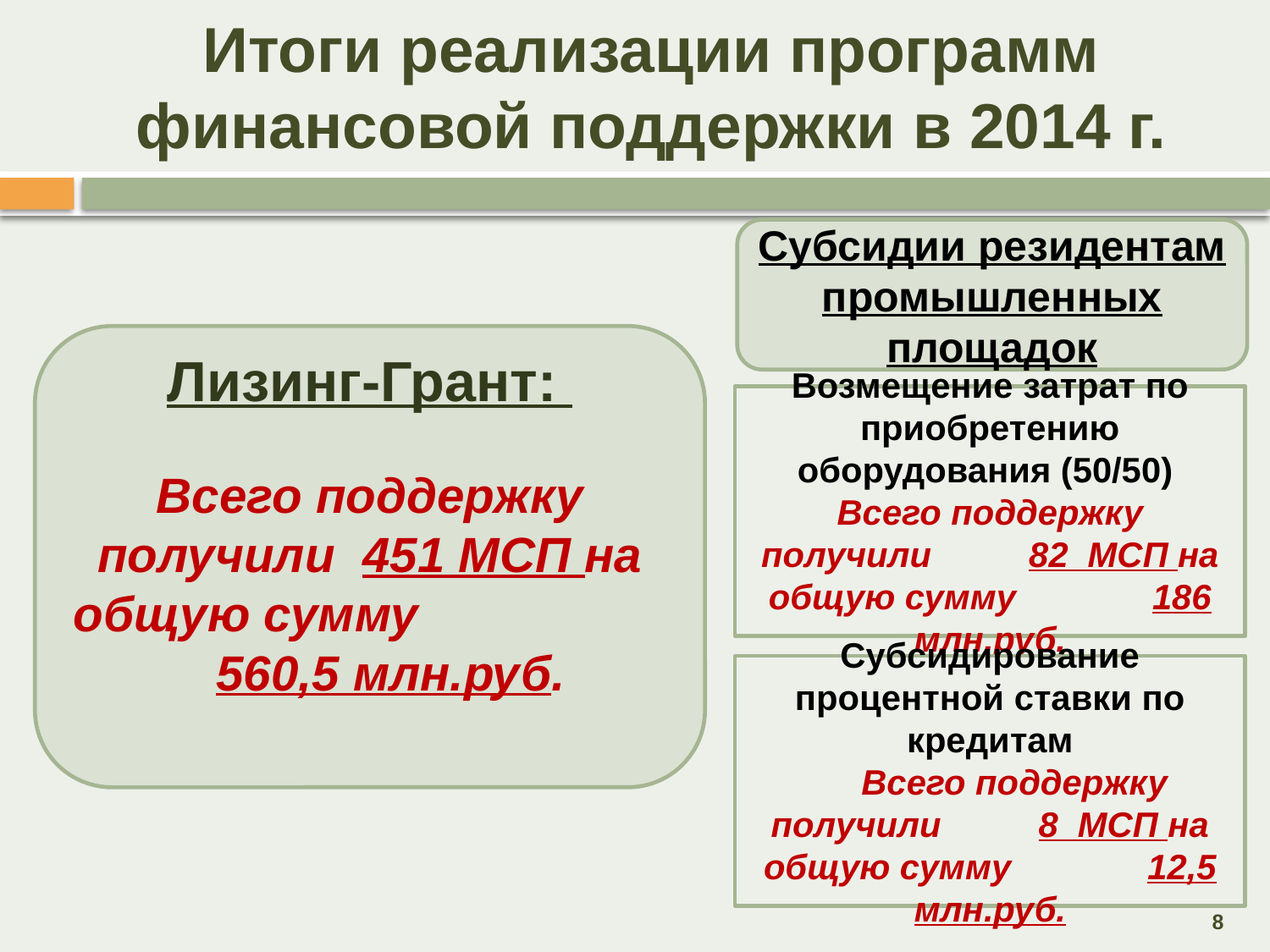

# Итоги реализации программ финансовой поддержки в 2014 г.
Субсидии резидентам промышленных площадок
Лизинг-Грант:

Всего поддержку получили  451 МСП на общую сумму                      560,5 млн.руб.

Возмещение затрат по приобретению оборудования (50/50)
Всего поддержку получили          82  МСП на общую сумму              186 млн.руб.

Субсидирование процентной ставки по кредитам
     Всего поддержку получили          8  МСП на общую сумму              12,5 млн.руб.

8